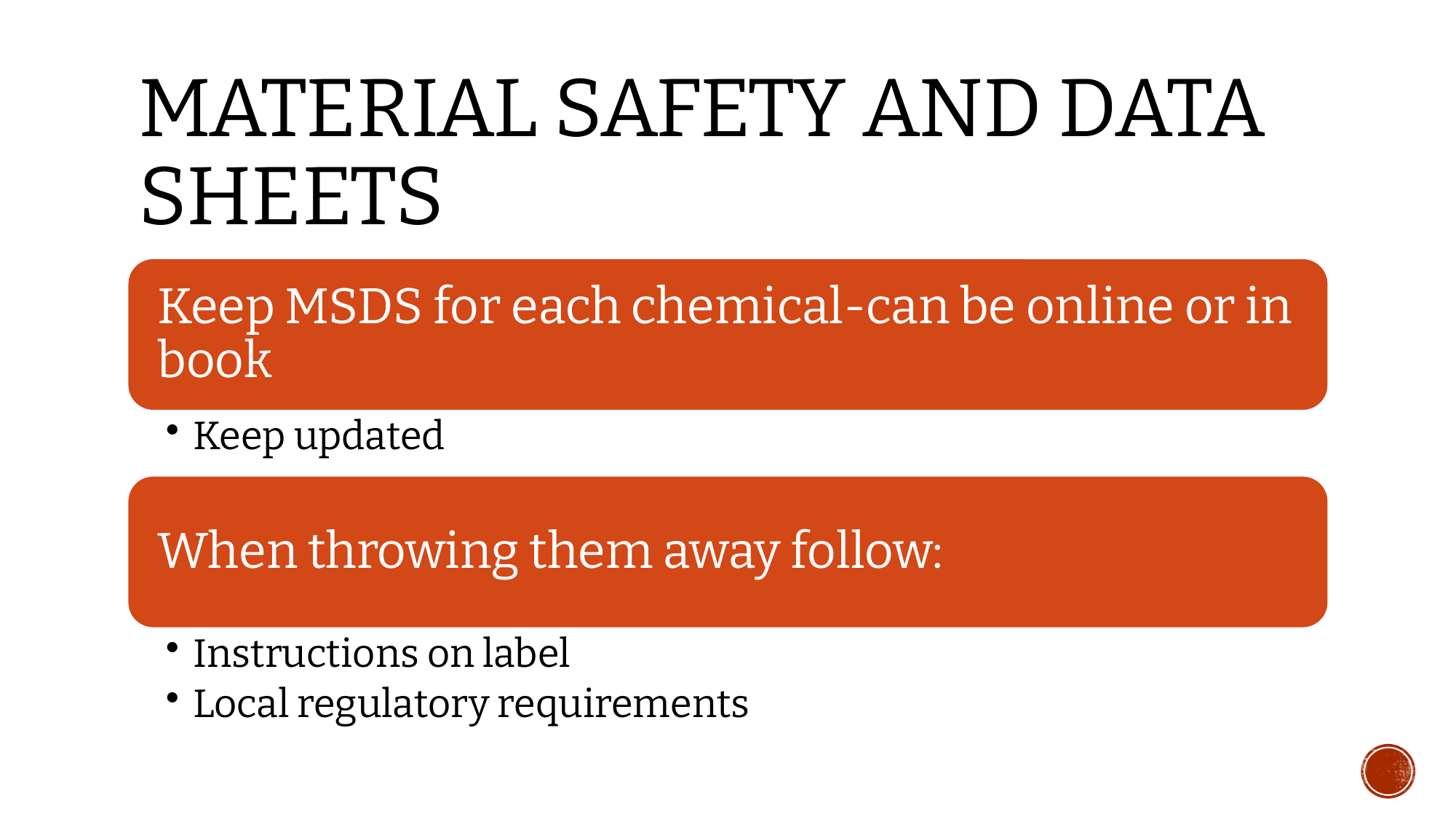

# Material safety and Data Sheets
Keep MSDS for each chemical-can be online or in book
Keep updated
When throwing them away follow:
Instructions on label
Local regulatory requirements